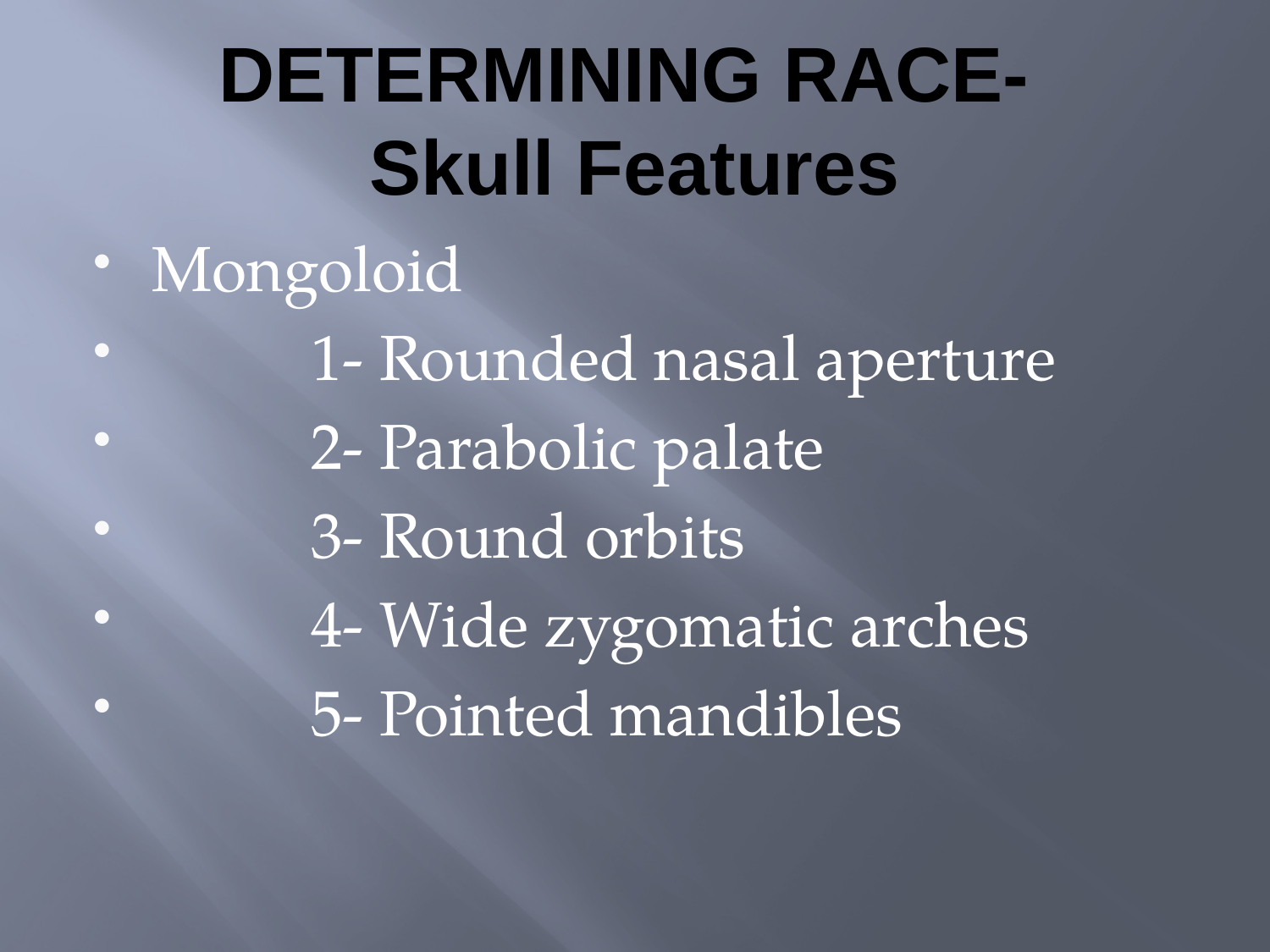

# DETERMINING RACE- Skull Features
Mongoloid
          1- Rounded nasal aperture
          2- Parabolic palate
          3- Round orbits
          4- Wide zygomatic arches
          5- Pointed mandibles